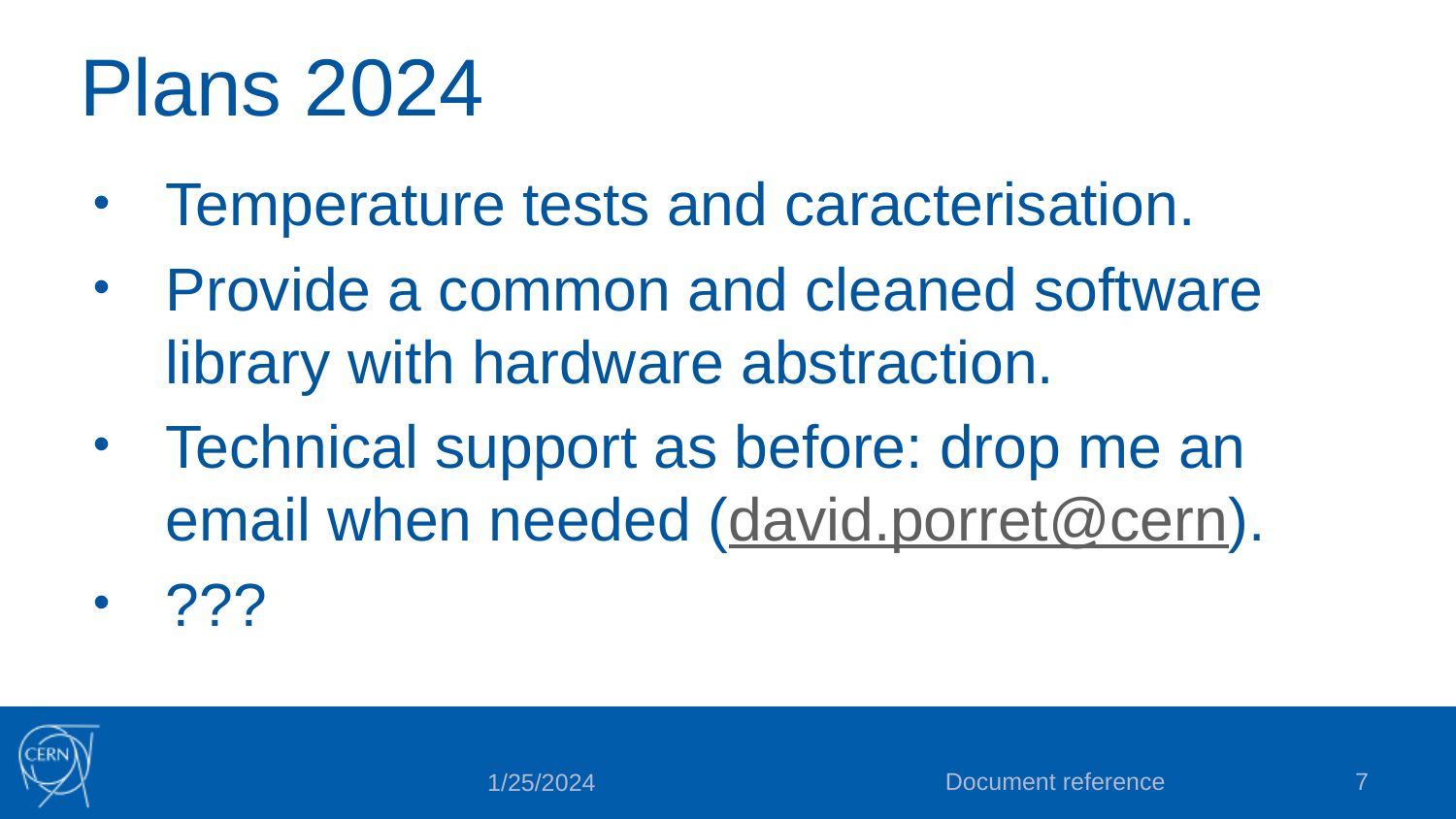

# Plans 2024
Temperature tests and caracterisation.
Provide a common and cleaned software library with hardware abstraction.
Technical support as before: drop me an email when needed (david.porret@cern).
???
Document reference
7
1/25/2024